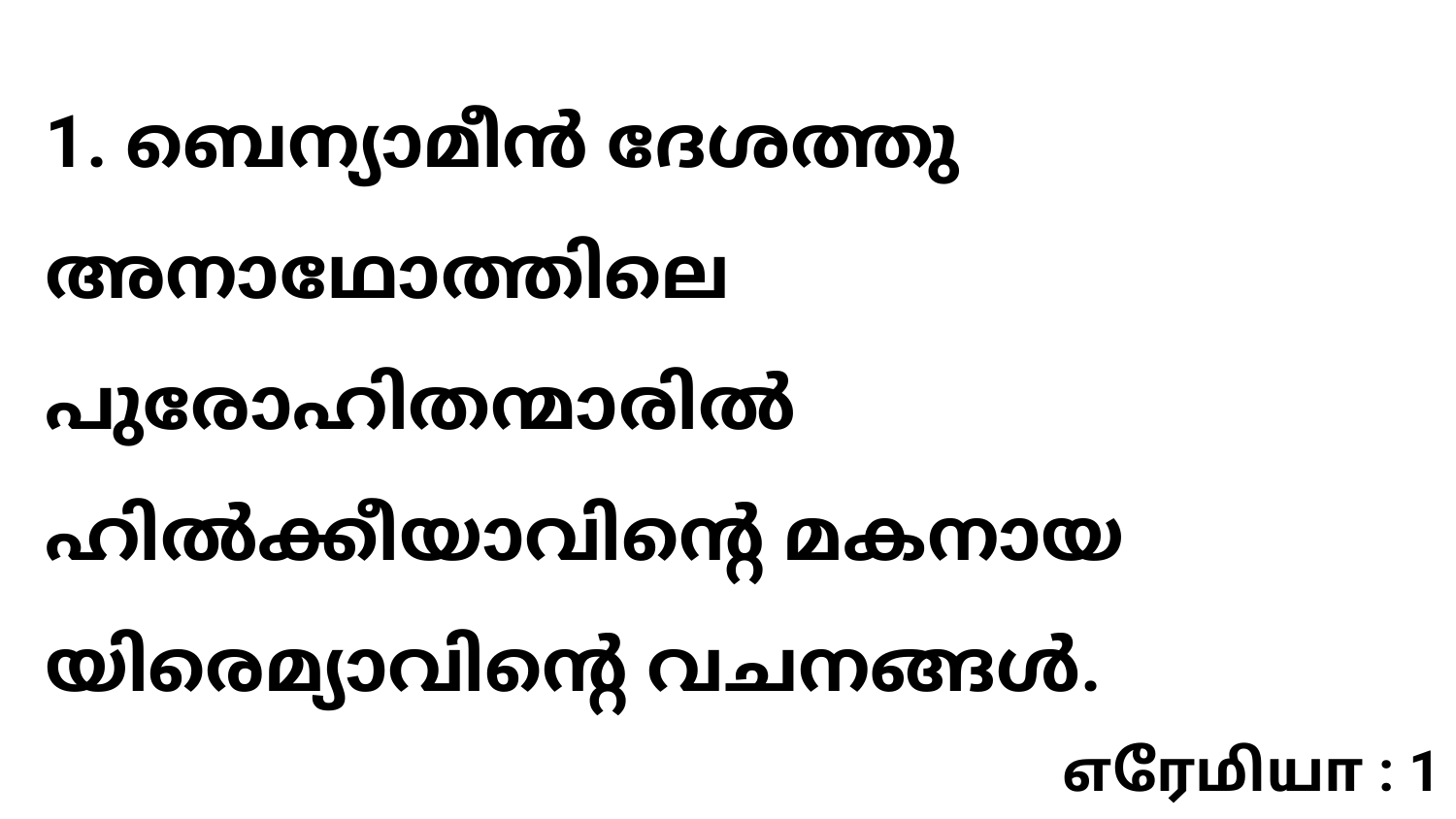

1. ബെന്യാമീൻ ദേശത്തു അനാഥോത്തിലെ പുരോഹിതന്മാരിൽ ഹിൽക്കീയാവിന്റെ മകനായ യിരെമ്യാവിന്റെ വചനങ്ങൾ.
எரேமியா : 1